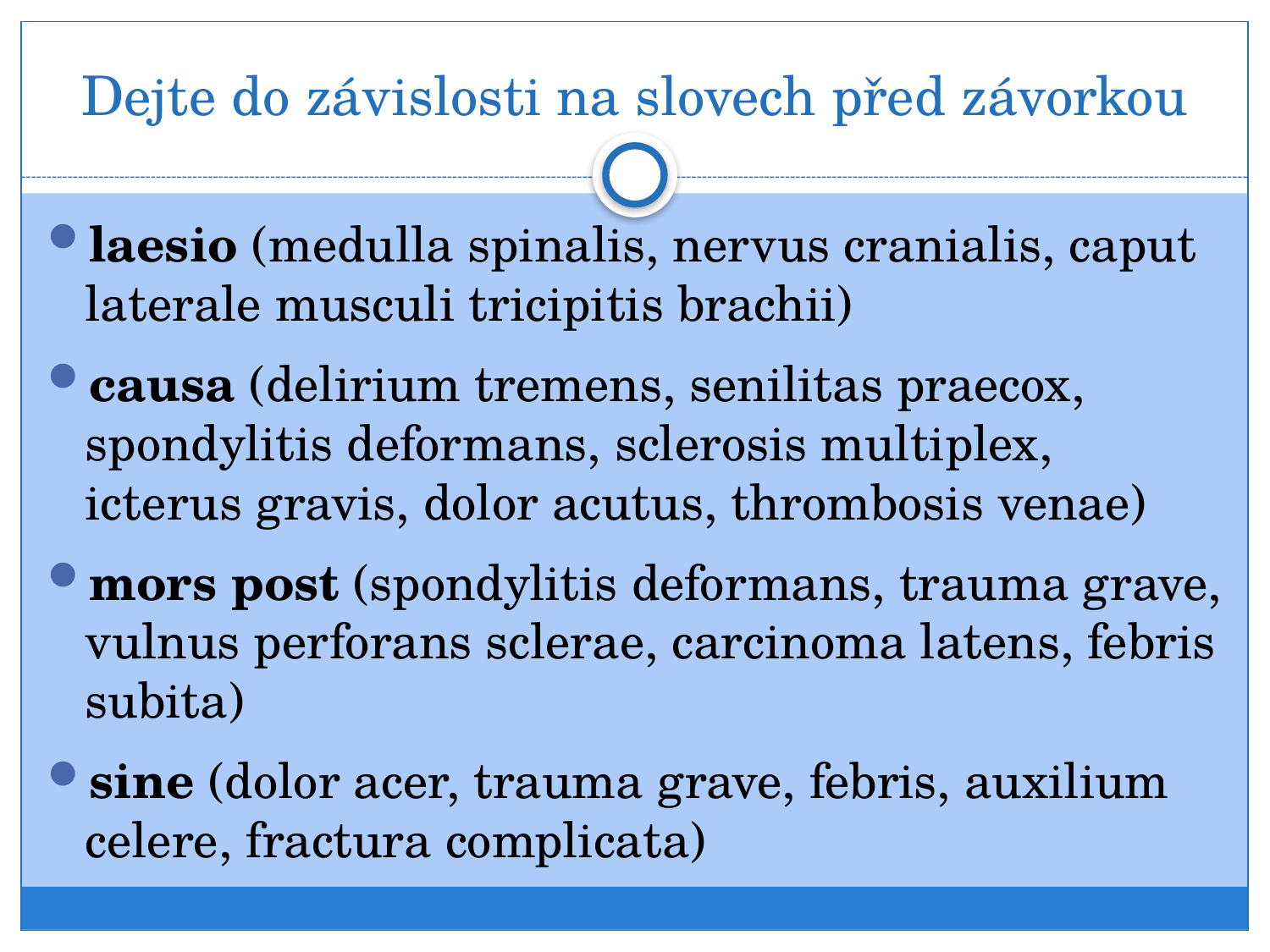

# Dejte do závislosti na slovech před závorkou
laesio (medulla spinalis, nervus cranialis, caput laterale musculi tricipitis brachii)
causa (delirium tremens, senilitas praecox, spondylitis deformans, sclerosis multiplex, icterus gravis, dolor acutus, thrombosis venae)
mors post (spondylitis deformans, trauma grave, vulnus perforans sclerae, carcinoma latens, febris subita)
sine (dolor acer, trauma grave, febris, auxilium celere, fractura complicata)